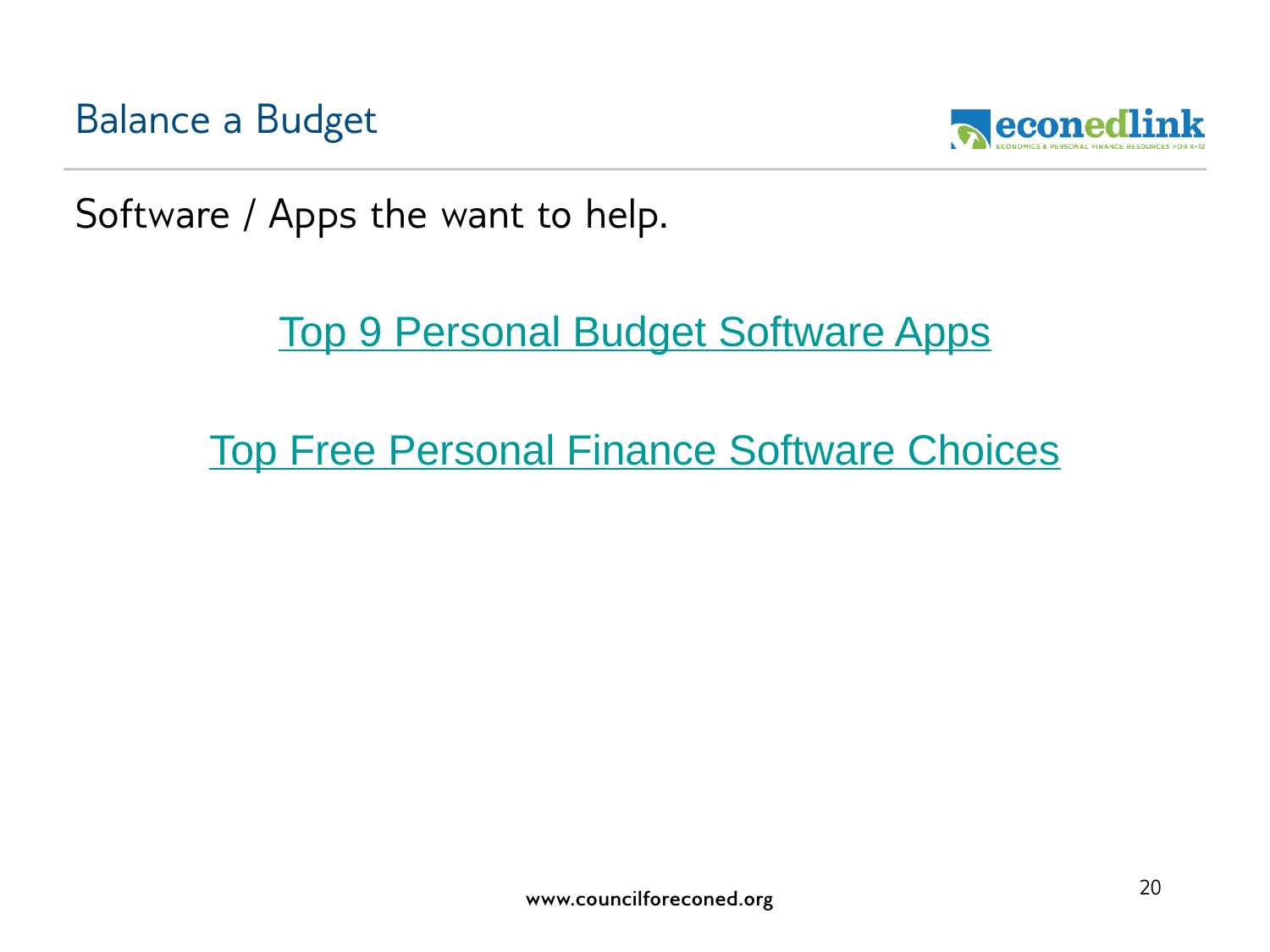

# Balance a Budget
Software / Apps the want to help.

Top 9 Personal Budget Software Apps

Top Free Personal Finance Software Choices

20
www.councilforeconed.org